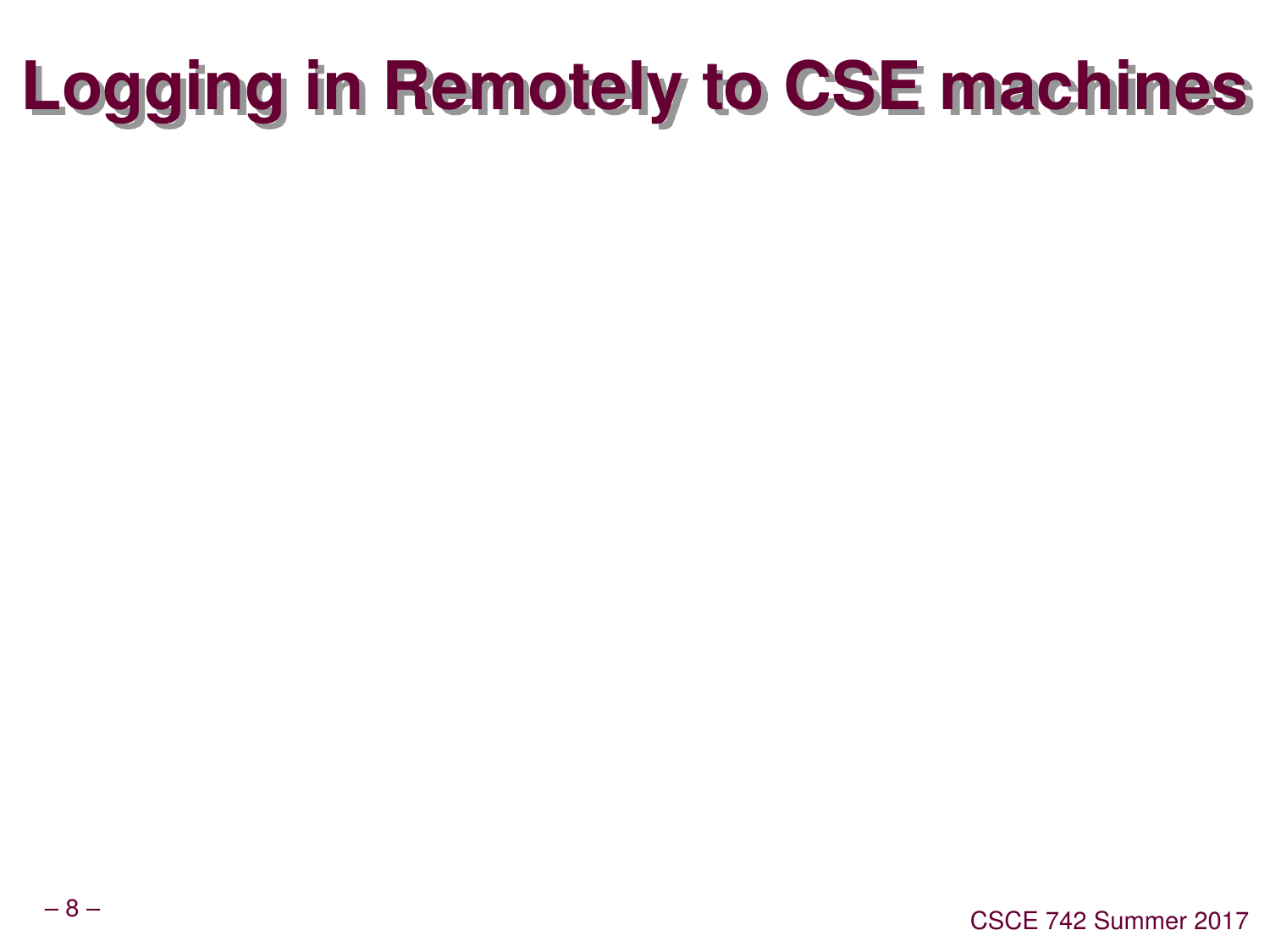

# Logging in Remotely to CSE machines